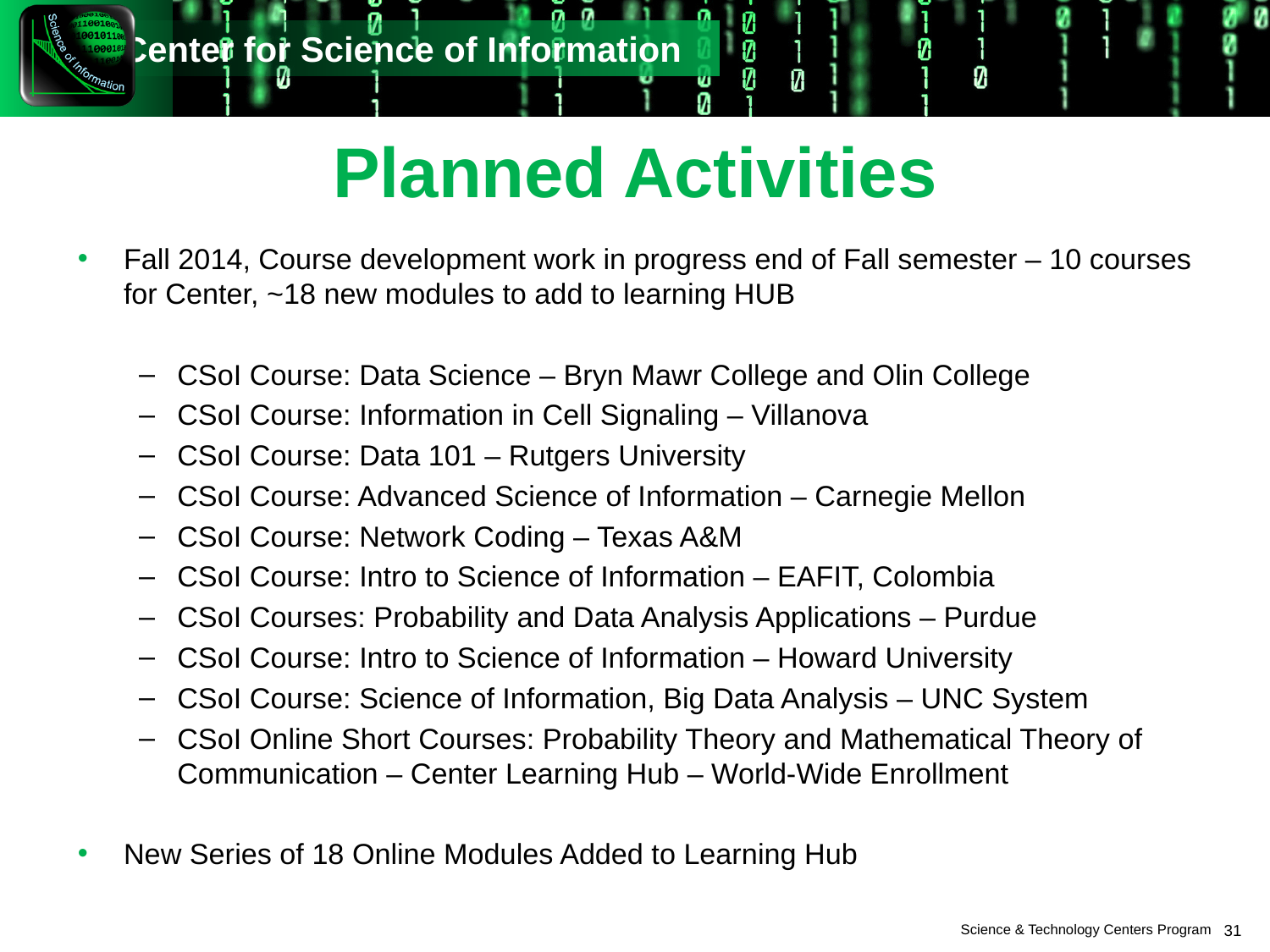

# Planned Activities
Fall 2014, Course development work in progress end of Fall semester – 10 courses for Center, ~18 new modules to add to learning HUB

CSoI Course: Data Science – Bryn Mawr College and Olin College
CSoI Course: Information in Cell Signaling – Villanova
CSoI Course: Data 101 – Rutgers University
CSoI Course: Advanced Science of Information – Carnegie Mellon
CSoI Course: Network Coding – Texas A&M
CSoI Course: Intro to Science of Information – EAFIT, Colombia
CSoI Courses: Probability and Data Analysis Applications – Purdue
CSoI Course: Intro to Science of Information – Howard University
CSoI Course: Science of Information, Big Data Analysis – UNC System
CSoI Online Short Courses: Probability Theory and Mathematical Theory of Communication – Center Learning Hub – World-Wide Enrollment

New Series of 18 Online Modules Added to Learning Hub
31